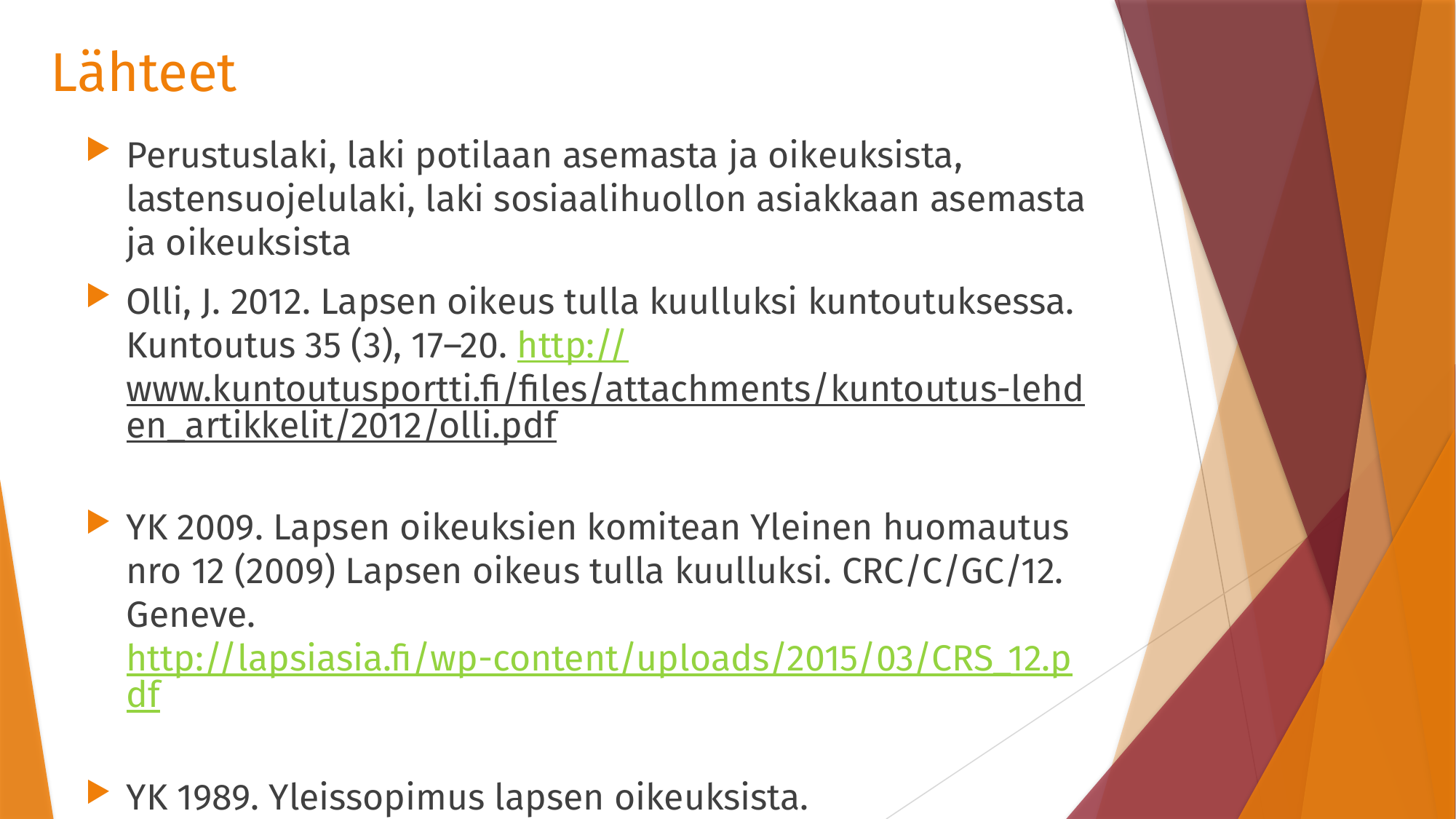

# Lähteet
Perustuslaki, laki potilaan asemasta ja oikeuksista, lastensuojelulaki, laki sosiaalihuollon asiakkaan asemasta ja oikeuksista
Olli, J. 2012. Lapsen oikeus tulla kuulluksi kuntoutuksessa. Kuntoutus 35 (3), 17–20. http://www.kuntoutusportti.fi/files/attachments/kuntoutus-lehden_artikkelit/2012/olli.pdf
YK 2009. Lapsen oikeuksien komitean Yleinen huomautus nro 12 (2009) Lapsen oikeus tulla kuulluksi. CRC/C/GC/12. Geneve. http://lapsiasia.fi/wp-content/uploads/2015/03/CRS_12.pdf
YK 1989. Yleissopimus lapsen oikeuksista. https://www.lapsenoikeudet.fi/lapsen-oikeuksien-sopimus/sopimus-kokonaisuudessaan/